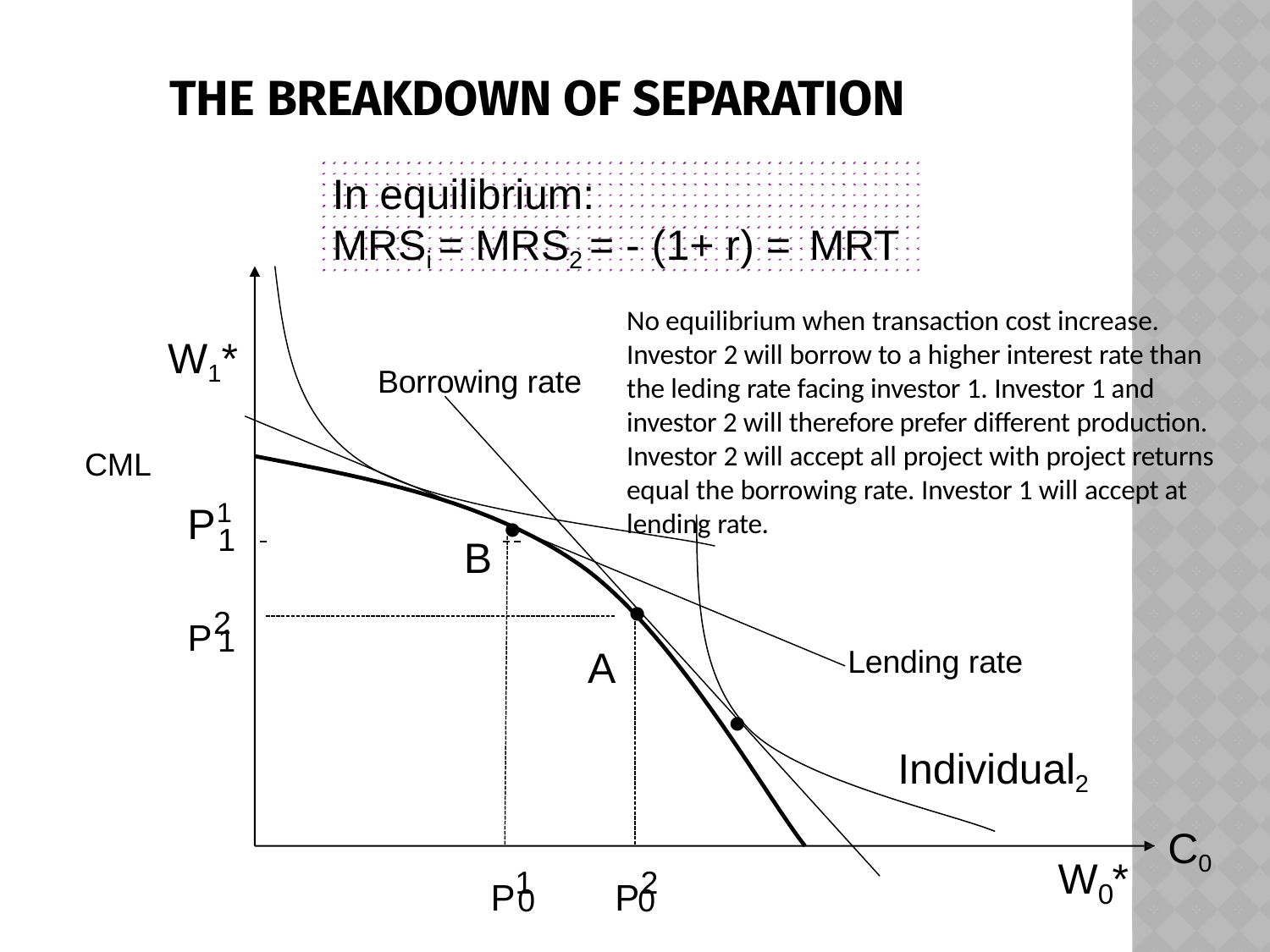

# The Breakdown of Separation

In equilibrium:
MRSi = MRS2 = - (1+ r) = MRT

No equilibrium when transaction cost increase.  Investor 2 will borrow to a higher interest rate than  the leding rate facing investor 1. Investor 1 and  investor 2 will therefore prefer different production.  Investor 2 will accept all project with project returns  equal the borrowing rate. Investor 1 will accept at  lending rate.
W1*
Borrowing rate

CML

P1	 	●

1
B

P2
●

1
A
Lending rate
●
Individual2
C0
P1	P2

W *
0
0
0